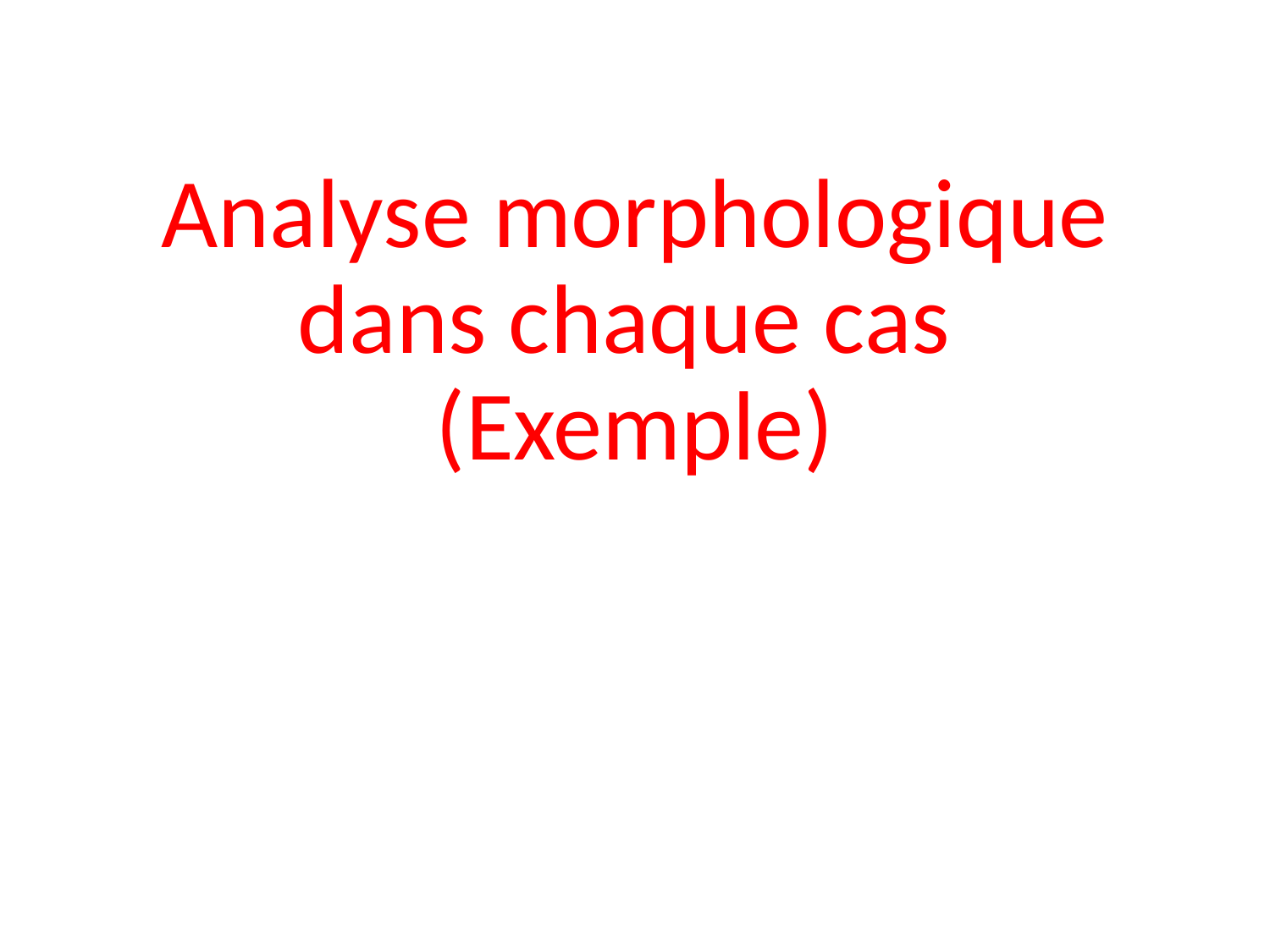

# Analyse morphologique dans chaque cas  (Exemple)